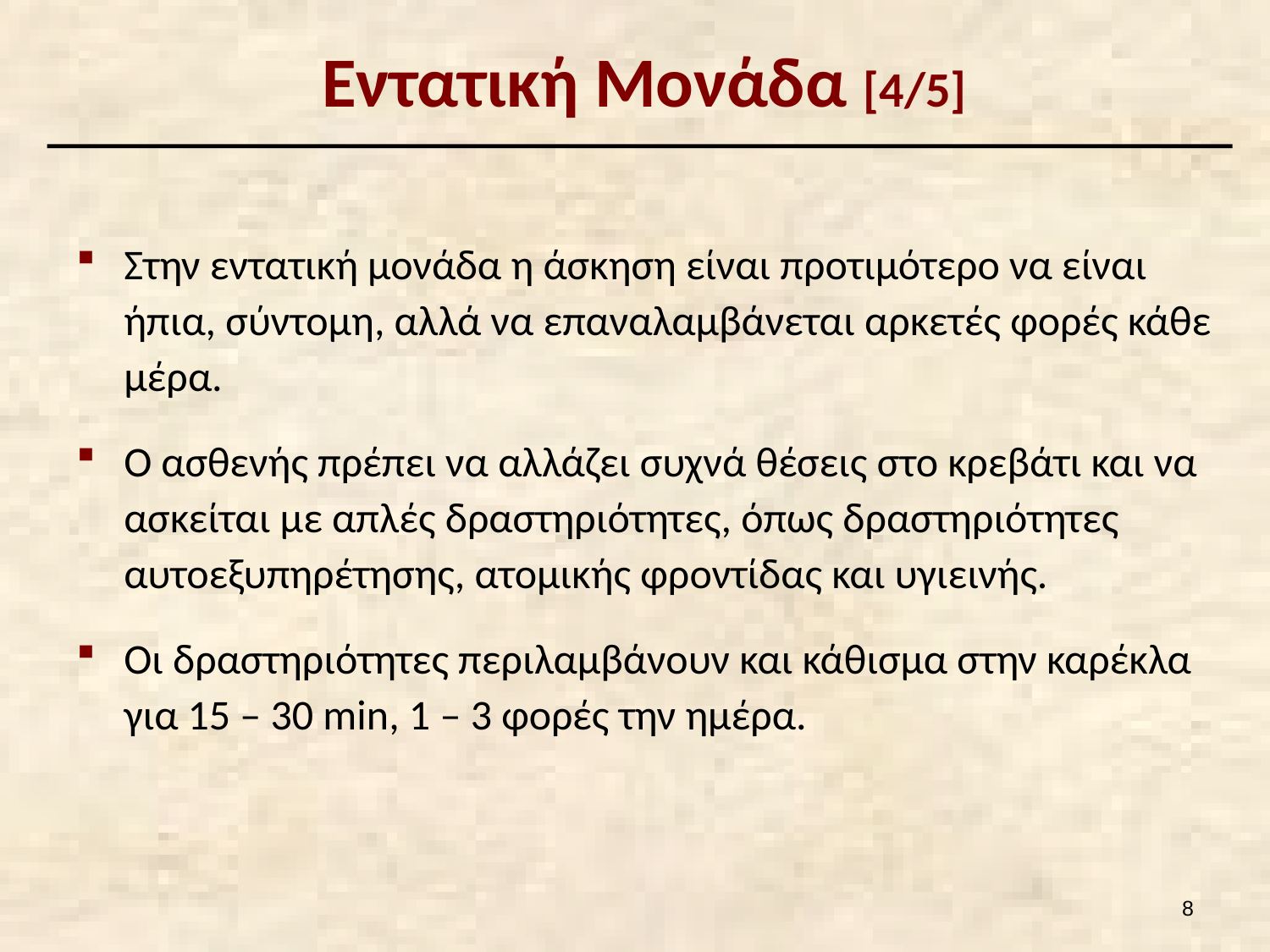

# Εντατική Μονάδα [4/5]

Στην εντατική μονάδα η άσκηση είναι προτιμότερο να είναι ήπια, σύντομη, αλλά να επαναλαμβάνεται αρκετές φορές κάθε μέρα.
Ο ασθενής πρέπει να αλλάζει συχνά θέσεις στο κρεβάτι και να ασκείται με απλές δραστηριότητες, όπως δραστηριότητες αυτοεξυπηρέτησης, ατομικής φροντίδας και υγιεινής.
Οι δραστηριότητες περιλαμβάνουν και κάθισμα στην καρέκλα για 15 – 30 min, 1 – 3 φορές την ημέρα.
8